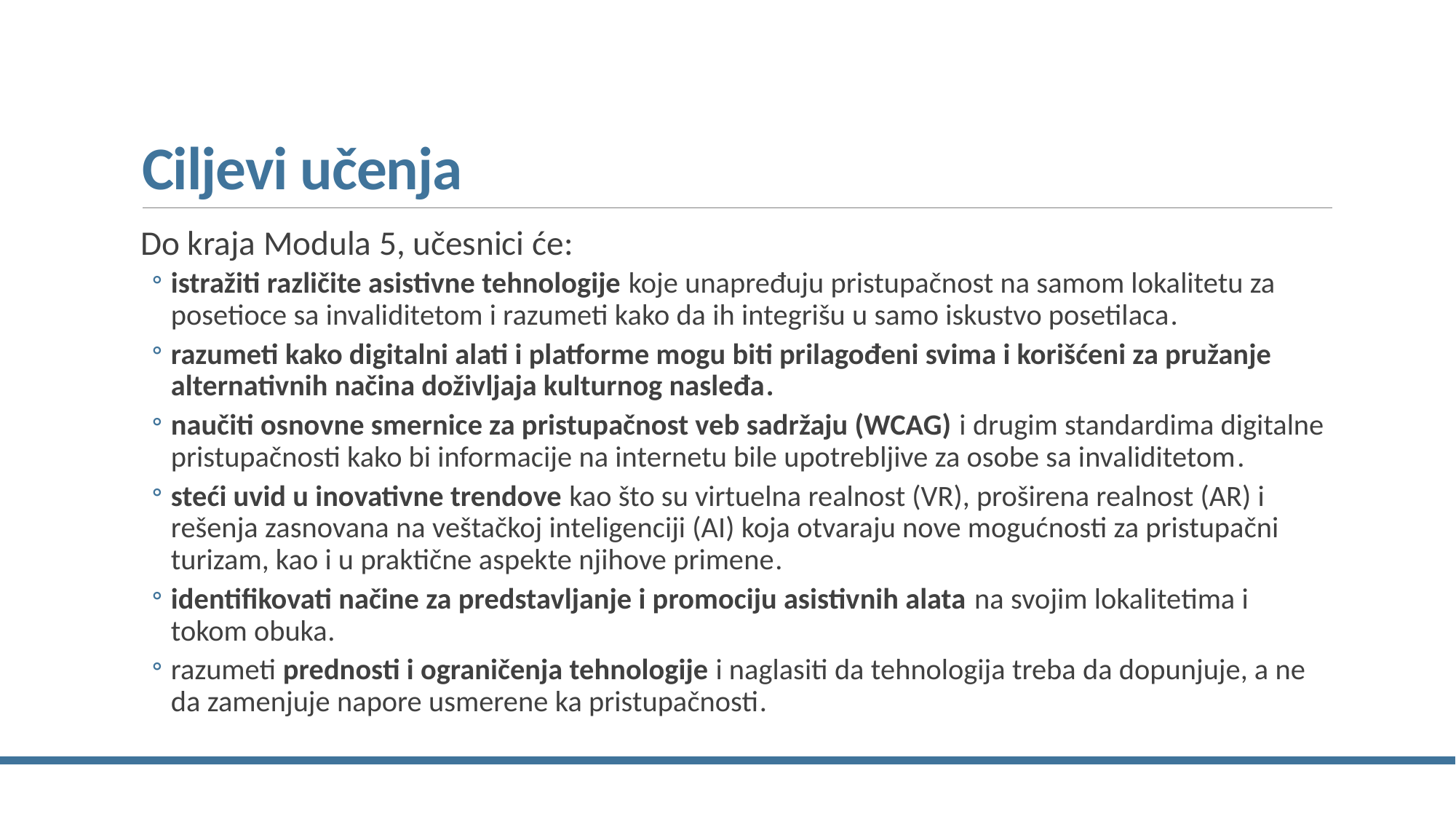

# Ciljevi učenja
Do kraja Modula 5, učesnici će:
istražiti različite asistivne tehnologije koje unapređuju pristupačnost na samom lokalitetu za posetioce sa invaliditetom i razumeti kako da ih integrišu u samo iskustvo posetilaca.
razumeti kako digitalni alati i platforme mogu biti prilagođeni svima i korišćeni za pružanje alternativnih načina doživljaja kulturnog nasleđa.
naučiti osnovne smernice za pristupačnost veb sadržaju (WCAG) i drugim standardima digitalne pristupačnosti kako bi informacije na internetu bile upotrebljive za osobe sa invaliditetom.
steći uvid u inovativne trendove kao što su virtuelna realnost (VR), proširena realnost (AR) i rešenja zasnovana na veštačkoj inteligenciji (AI) koja otvaraju nove mogućnosti za pristupačni turizam, kao i u praktične aspekte njihove primene.
identifikovati načine za predstavljanje i promociju asistivnih alata na svojim lokalitetima i tokom obuka.
razumeti prednosti i ograničenja tehnologije i naglasiti da tehnologija treba da dopunjuje, a ne da zamenjuje napore usmerene ka pristupačnosti.